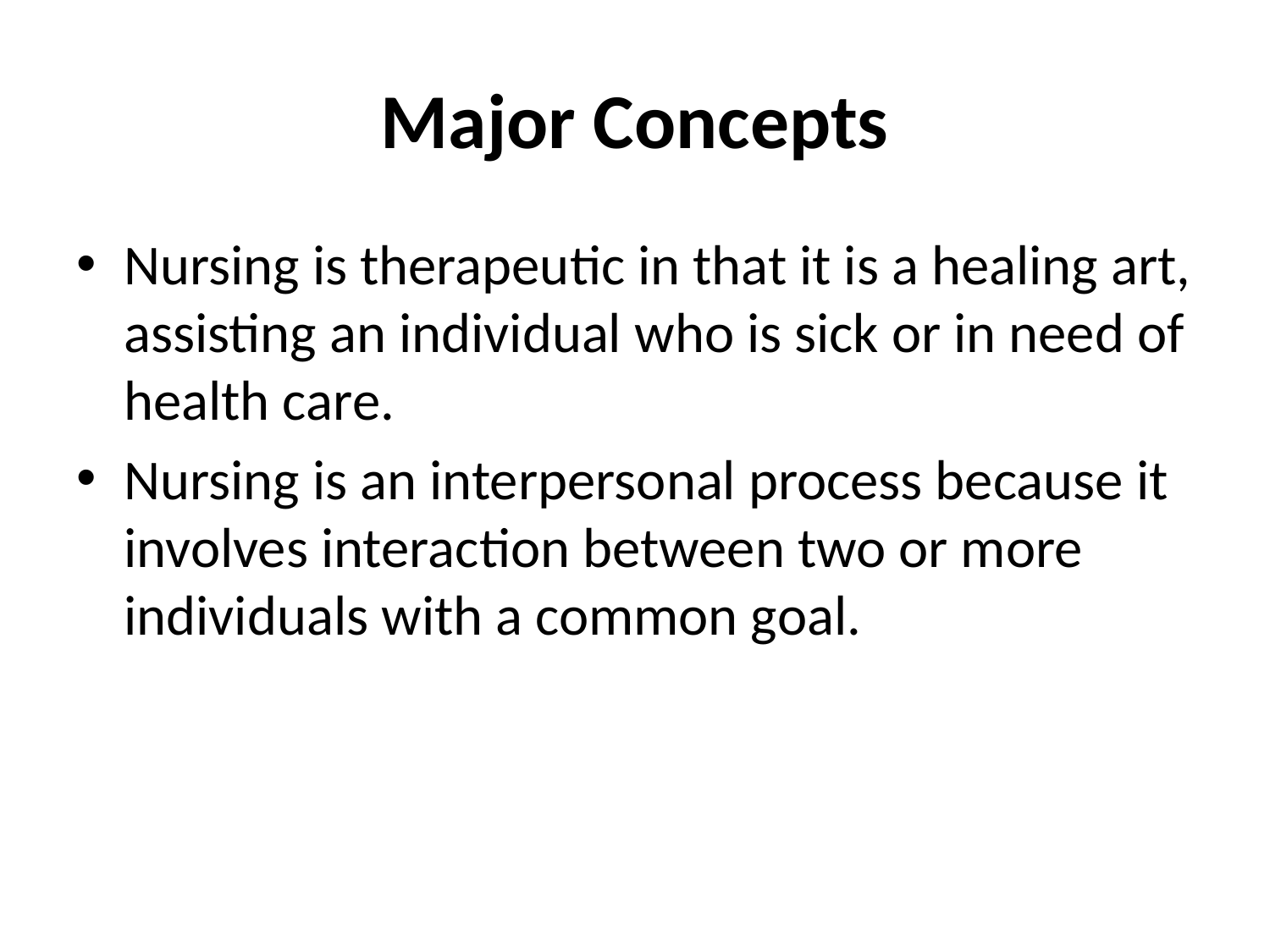

# Major Concepts
Nursing is therapeutic in that it is a healing art, assisting an individual who is sick or in need of health care.
Nursing is an interpersonal process because it involves interaction between two or more individuals with a common goal.